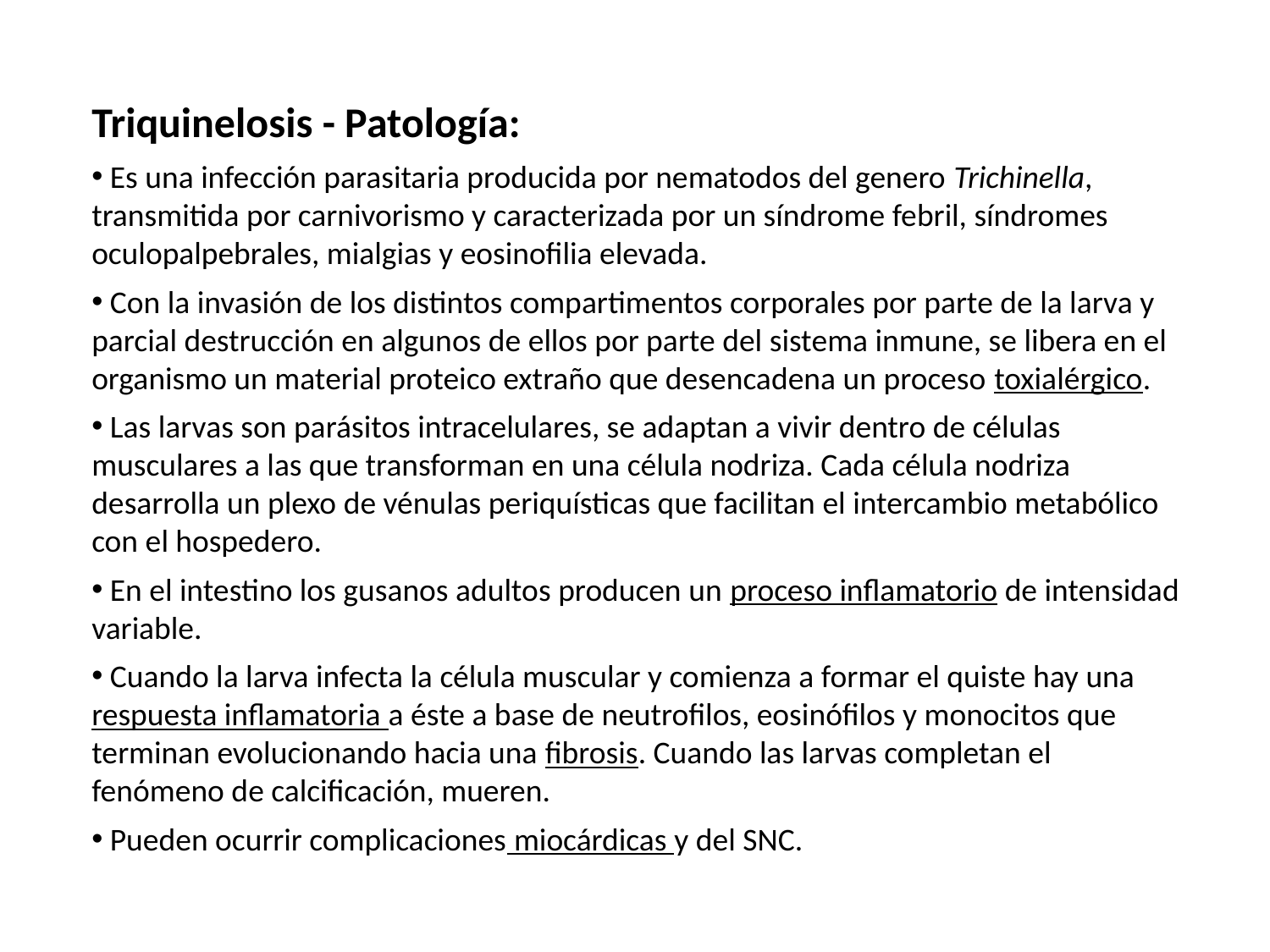

Triquinelosis - Patología:
 Es una infección parasitaria producida por nematodos del genero Trichinella, transmitida por carnivorismo y caracterizada por un síndrome febril, síndromes oculopalpebrales, mialgias y eosinofilia elevada.
 Con la invasión de los distintos compartimentos corporales por parte de la larva y parcial destrucción en algunos de ellos por parte del sistema inmune, se libera en el organismo un material proteico extraño que desencadena un proceso toxialérgico.
 Las larvas son parásitos intracelulares, se adaptan a vivir dentro de células musculares a las que transforman en una célula nodriza. Cada célula nodriza desarrolla un plexo de vénulas periquísticas que facilitan el intercambio metabólico con el hospedero.
 En el intestino los gusanos adultos producen un proceso inflamatorio de intensidad variable.
 Cuando la larva infecta la célula muscular y comienza a formar el quiste hay una respuesta inflamatoria a éste a base de neutrofilos, eosinófilos y monocitos que terminan evolucionando hacia una fibrosis. Cuando las larvas completan el fenómeno de calcificación, mueren.
 Pueden ocurrir complicaciones miocárdicas y del SNC.